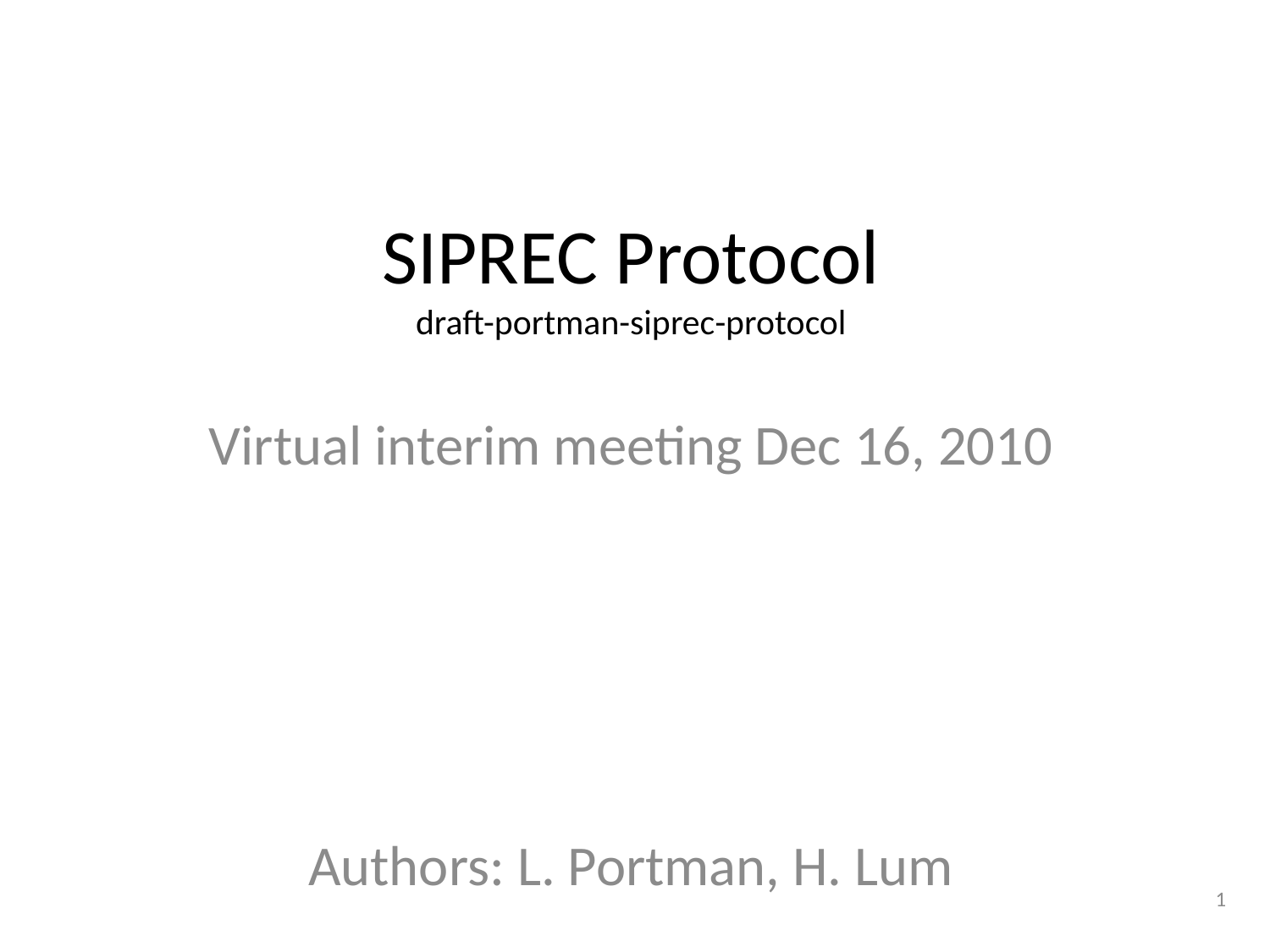

# SIPREC Protocol draft-portman-siprec-protocol
Virtual interim meeting Dec 16, 2010
Authors: L. Portman, H. Lum
1